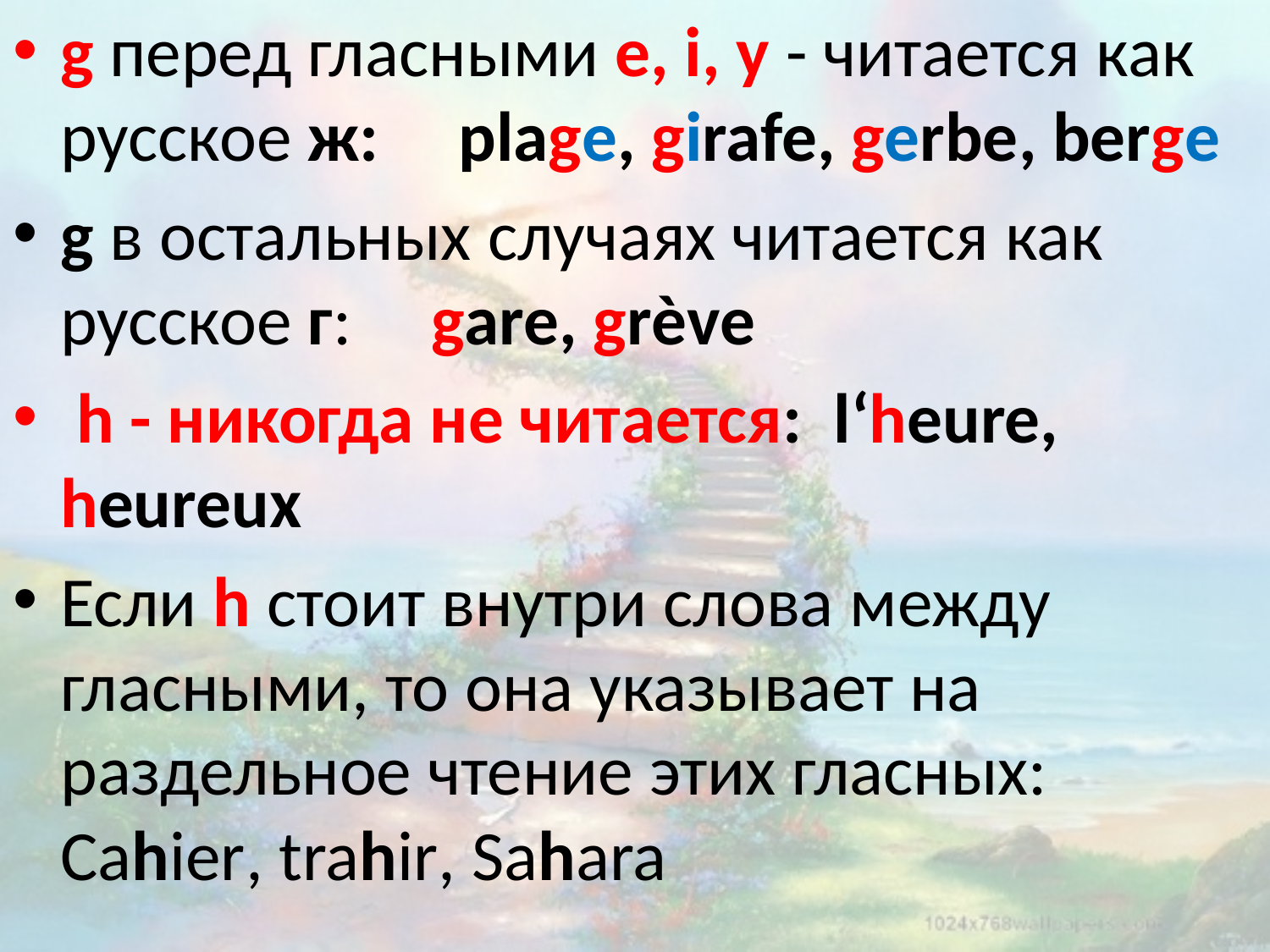

g перед гласными e, i, y - читается как русское ж:     plage, girafe, gerbe, berge
g в остальных случаях читается как русское г:     gare, grève
 h - никогда не читается:  l‘heure, heureux
Если h стоит внутри слова между гласными, то она указывает на раздельное чтение этих гласных:     Cahier, trahir, Sahara